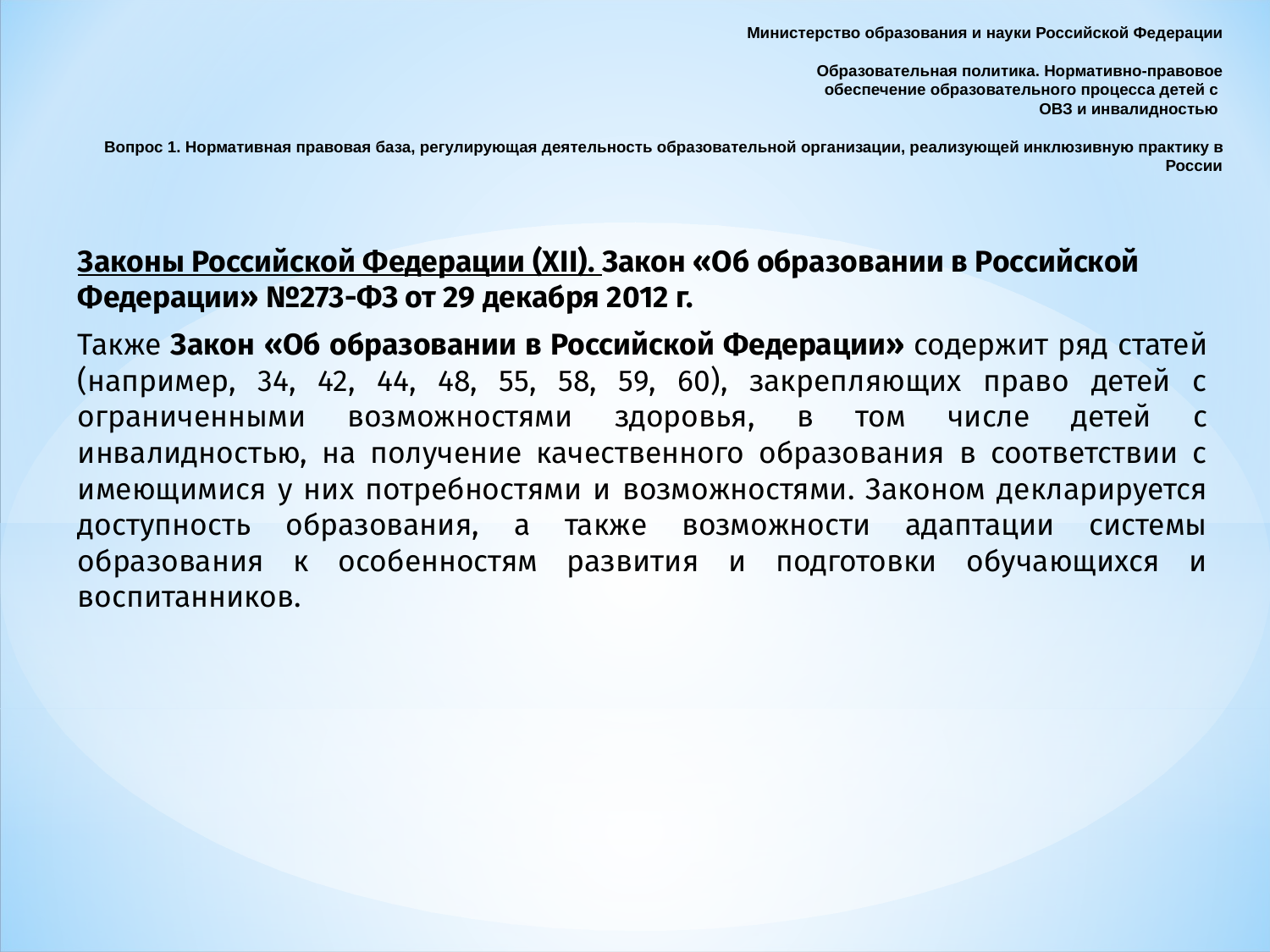

# Министерство образования и науки Российской Федерации Образовательная политика. Нормативно-правовое обеспечение образовательного процесса детей с ОВЗ и инвалидностью Вопрос 1. Нормативная правовая база, регулирующая деятельность образовательной организации, реализующей инклюзивную практику в России

Законы Российской Федерации (XII). Закон «Об образовании в Российской Федерации» №273-ФЗ от 29 декабря 2012 г.
Также Закон «Об образовании в Российской Федерации» содержит ряд статей (например, 34, 42, 44, 48, 55, 58, 59, 60), закрепляющих право детей с ограниченными возможностями здоровья, в том числе детей с инвалидностью, на получение качественного образования в соответствии с имеющимися у них потребностями и возможностями. Законом декларируется доступность образования, а также возможности адаптации системы образования к особенностям развития и подготовки обучающихся и воспитанников.